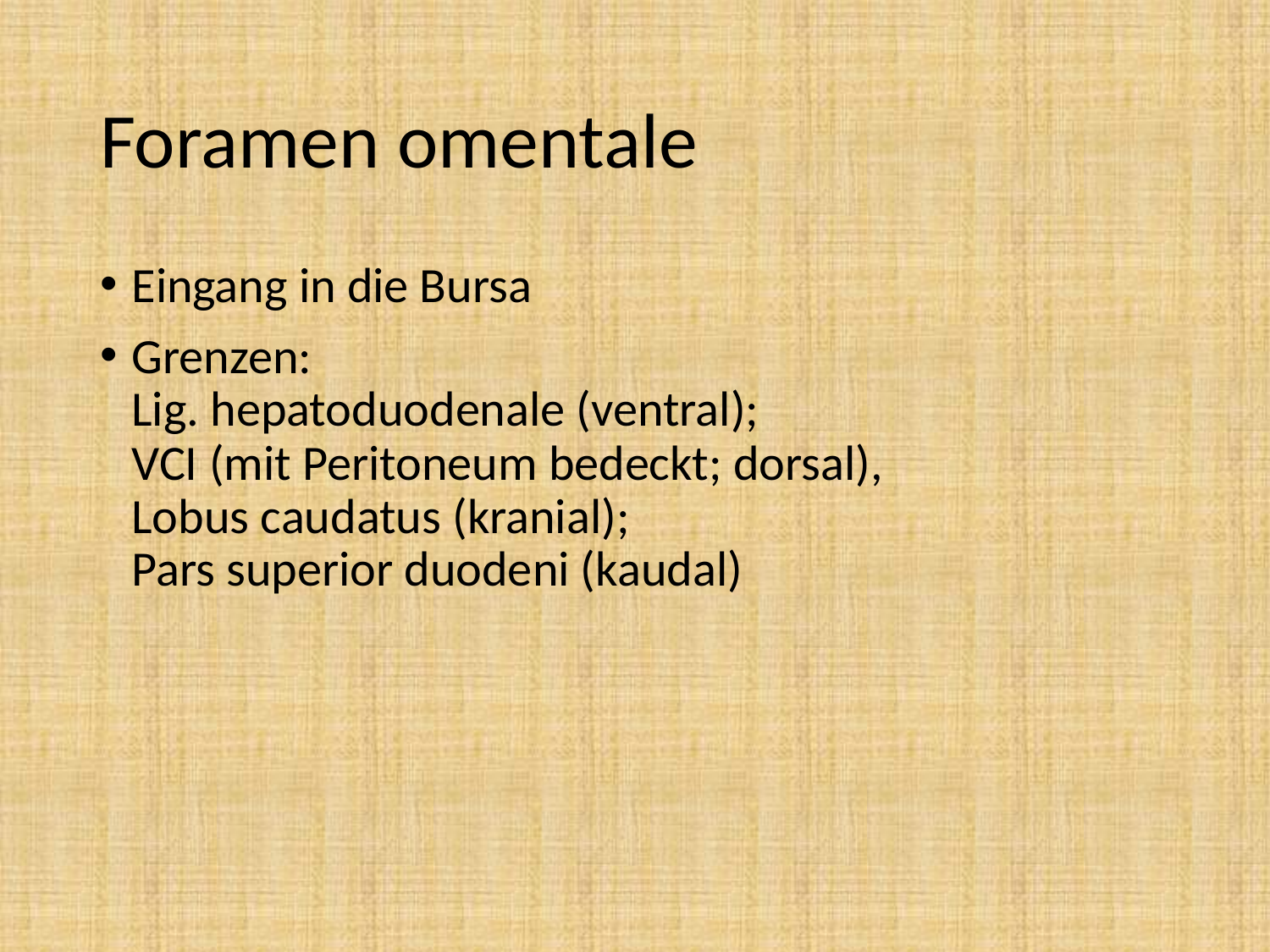

# Foramen omentale
Eingang in die Bursa
Grenzen:
Lig. hepatoduodenale (ventral);
VCI (mit Peritoneum bedeckt; dorsal),
Lobus caudatus (kranial);
Pars superior duodeni (kaudal)